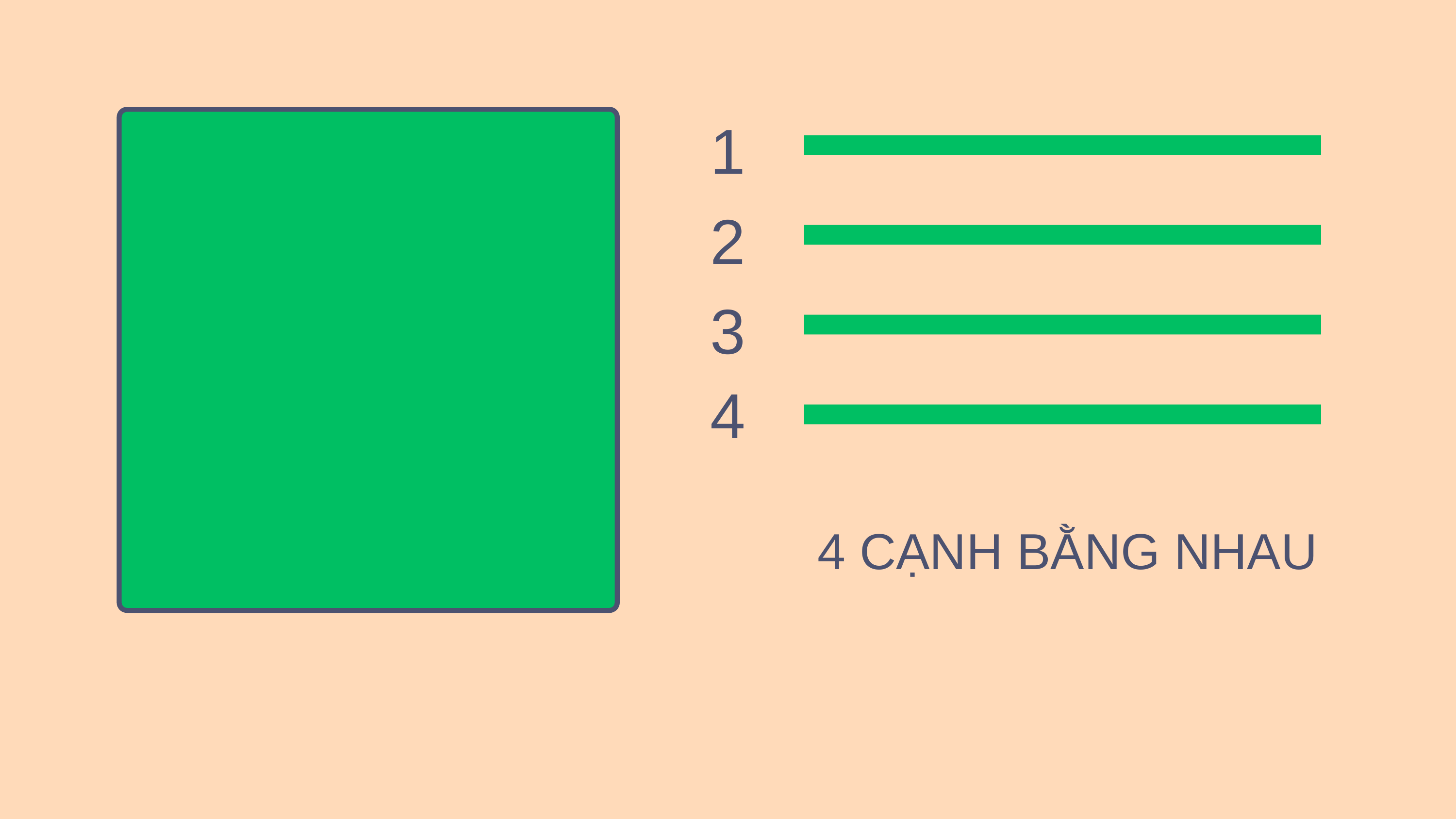

1

2

3

4

4 CẠNH BẰNG NHAU